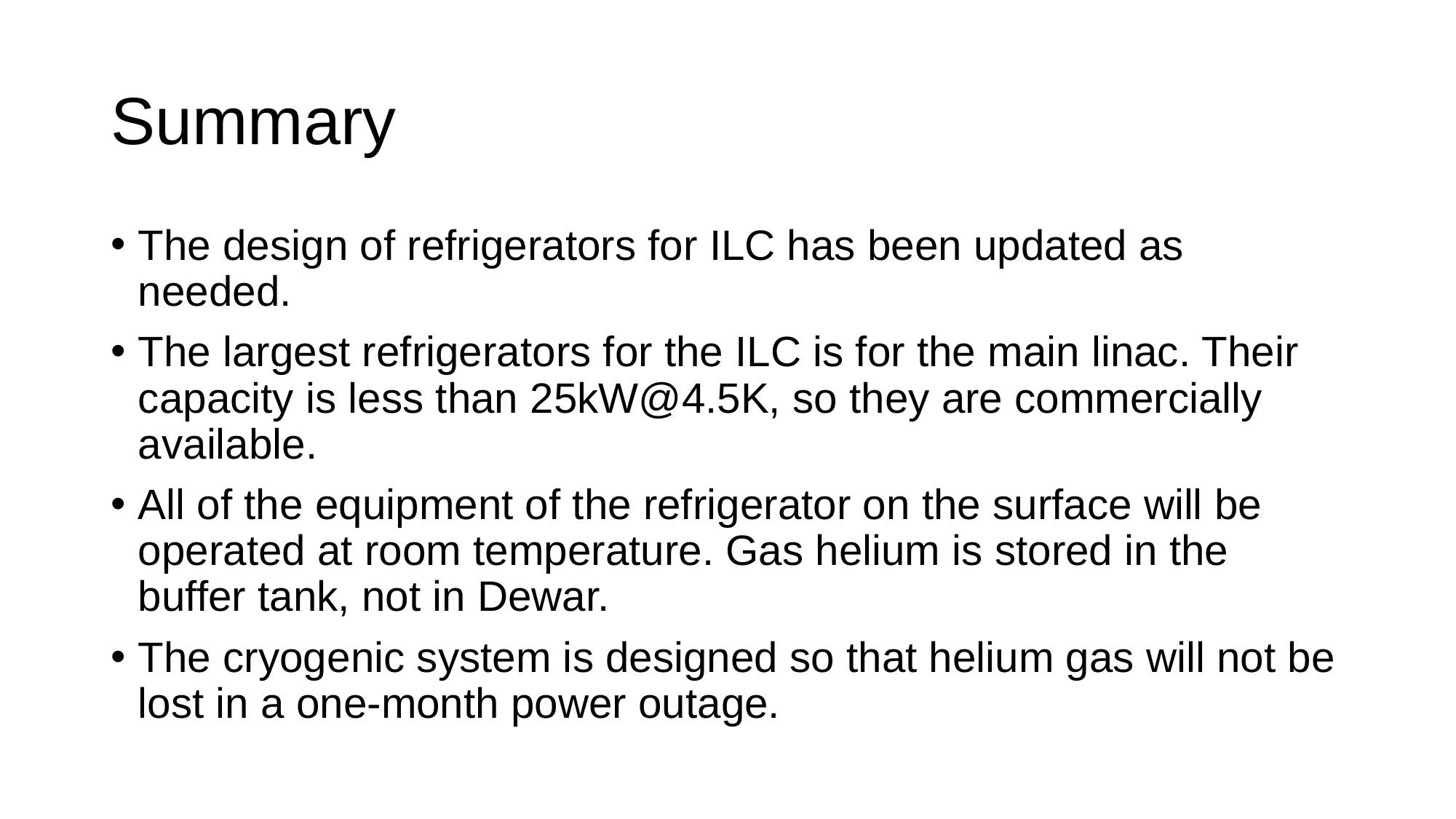

# Summary
The design of refrigerators for ILC has been updated as needed.
The largest refrigerators for the ILC is for the main linac. Their capacity is less than 25kW@4.5K, so they are commercially available.
All of the equipment of the refrigerator on the surface will be operated at room temperature. Gas helium is stored in the buffer tank, not in Dewar.
The cryogenic system is designed so that helium gas will not be lost in a one-month power outage.